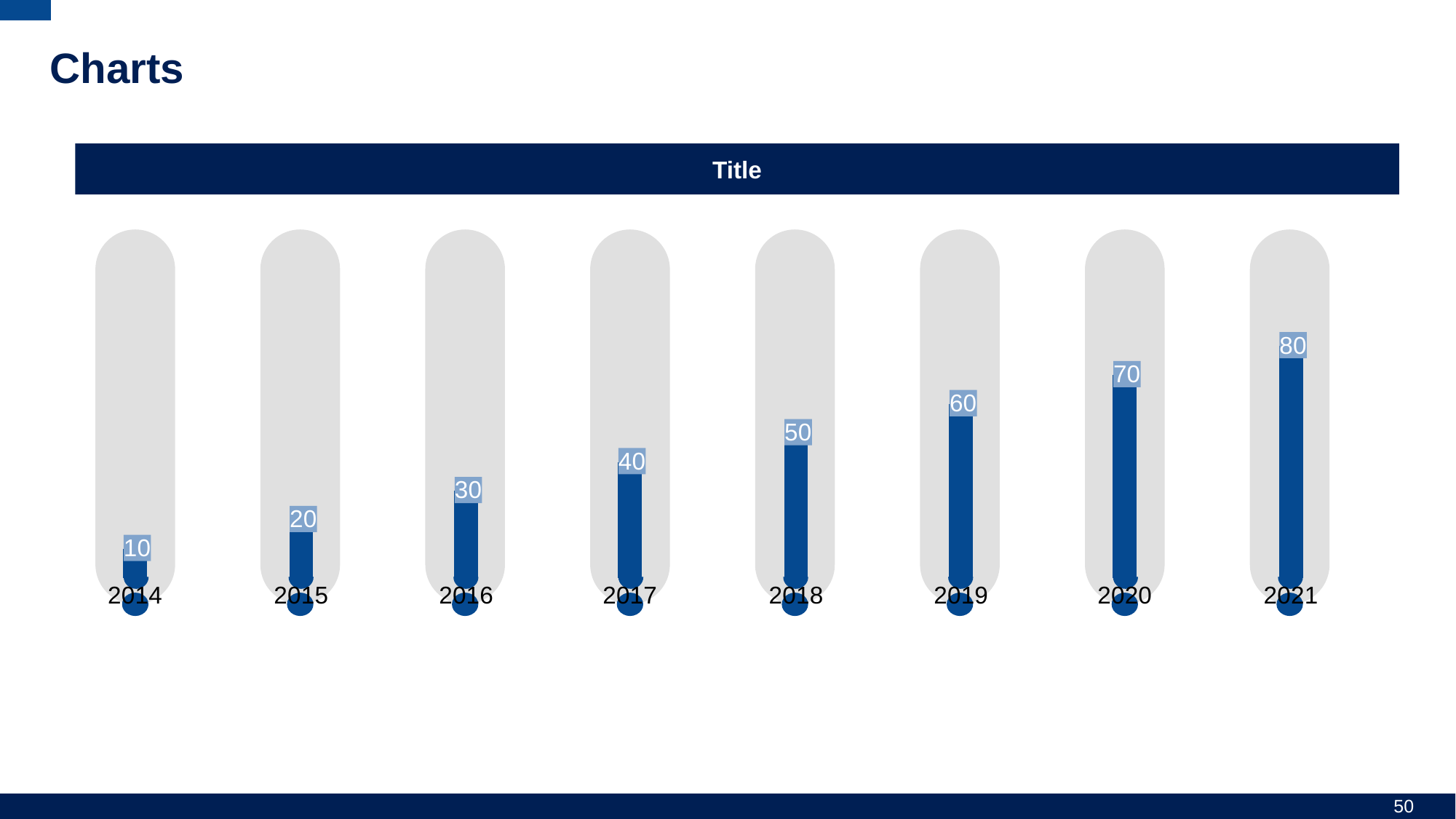

# Charts
Title

### Chart

| Category | Series 1 |
|---|---|
| 2014 | 10.0 |

### Chart

| Category | Series 1 |
|---|---|
| 2015 | 20.0 |

### Chart

| Category | Series 1 |
|---|---|
| 2016 | 30.0 |

### Chart

| Category | Series 1 |
|---|---|
| 2017 | 40.0 |

### Chart

| Category | Series 1 |
|---|---|
| 2018 | 50.0 |

### Chart

| Category | Series 1 |
|---|---|
| 2019 | 60.0 |

### Chart

| Category | Series 1 |
|---|---|
| 2020 | 70.0 |

### Chart

| Category | Series 1 |
|---|---|
| 2021 | 80.0 |

50